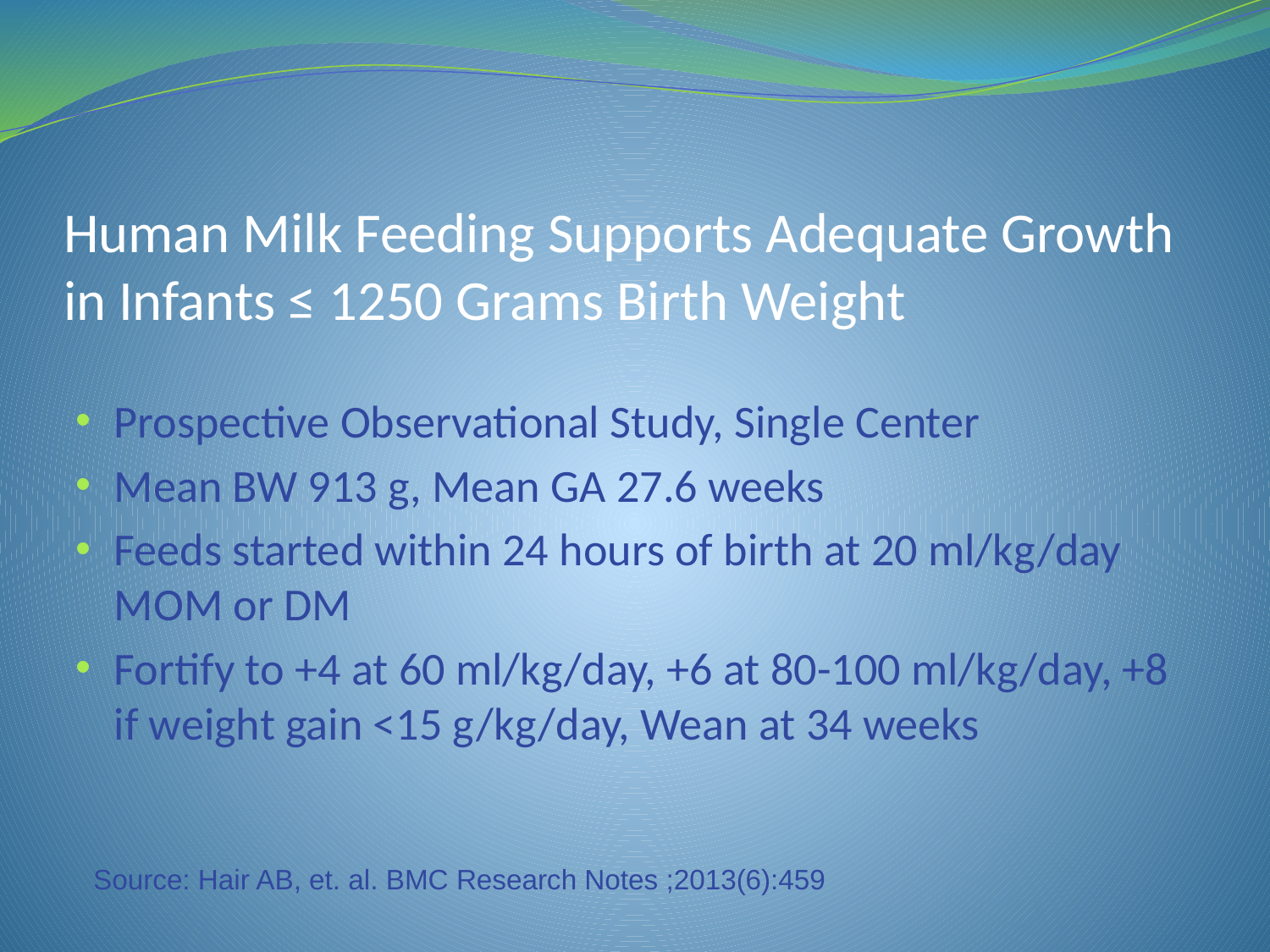

# Human Milk Feeding Supports Adequate Growth in Infants ≤ 1250 Grams Birth Weight
Prospective Observational Study, Single Center
Mean BW 913 g, Mean GA 27.6 weeks
Feeds started within 24 hours of birth at 20 ml/kg/day MOM or DM
Fortify to +4 at 60 ml/kg/day, +6 at 80-100 ml/kg/day, +8 if weight gain <15 g/kg/day, Wean at 34 weeks

Source: Hair AB, et. al. BMC Research Notes ;2013(6):459